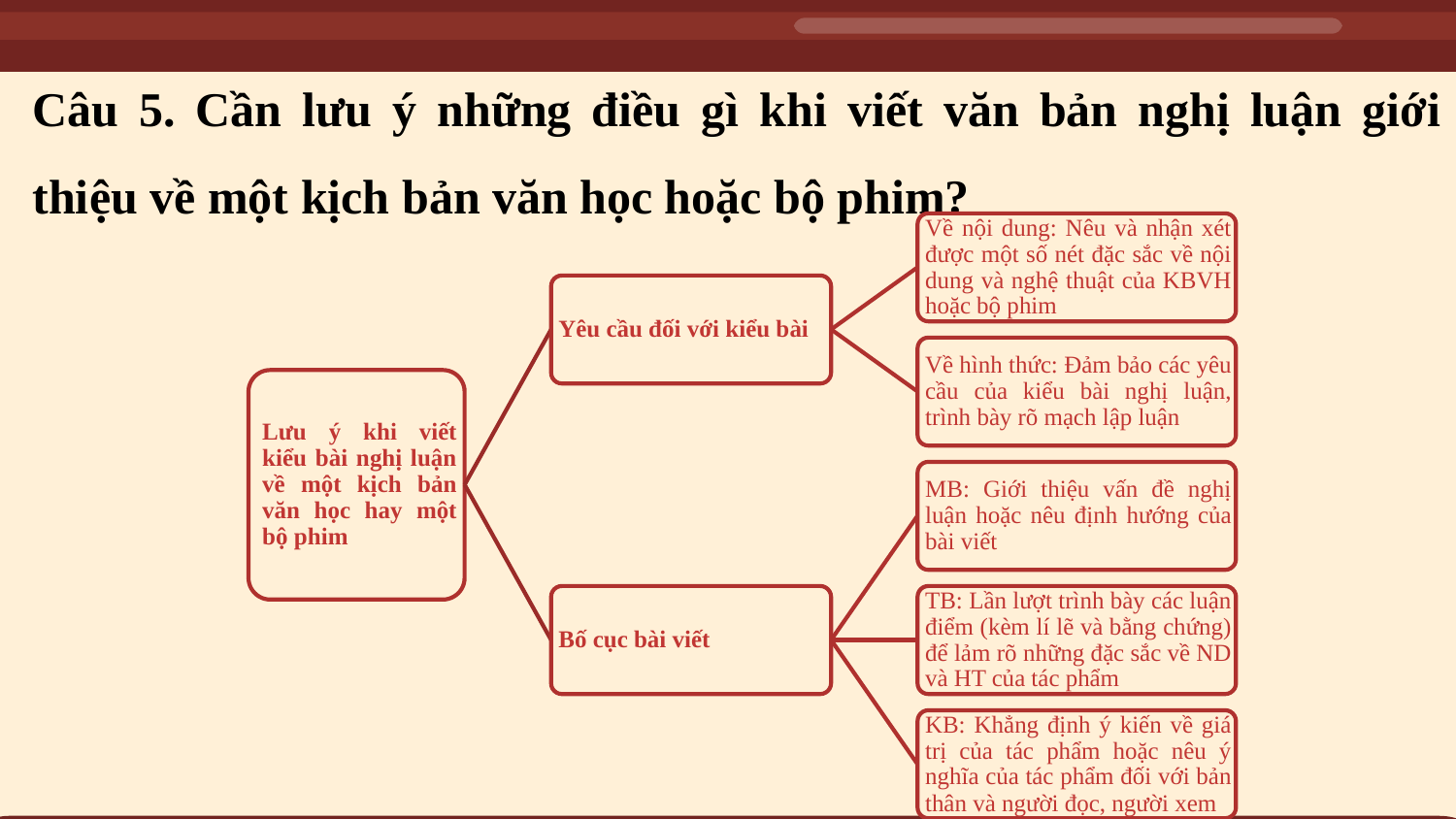

Câu 5. Cần lưu ý những điều gì khi viết văn bản nghị luận giới thiệu về một kịch bản văn học hoặc bộ phim?
Lưu ý khi viết kiểu bài nghị luận về một kịch bản văn học hay một bộ phim

Yêu cầu đối với kiểu bài

Về nội dung: Nêu và nhận xét được một số nét đặc sắc về nội dung và nghệ thuật của KBVH hoặc bộ phim

Về hình thức: Đảm bảo các yêu cầu của kiểu bài nghị luận, trình bày rõ mạch lập luận

Bố cục bài viết

MB: Giới thiệu vấn đề nghị luận hoặc nêu định hướng của bài viết

TB: Lần lượt trình bày các luận điểm (kèm lí lẽ và bằng chứng) để lảm rõ những đặc sắc về ND và HT của tác phẩm

KB: Khẳng định ý kiến về giá trị của tác phẩm hoặc nêu ý nghĩa của tác phẩm đối với bản thân và người đọc, người xem